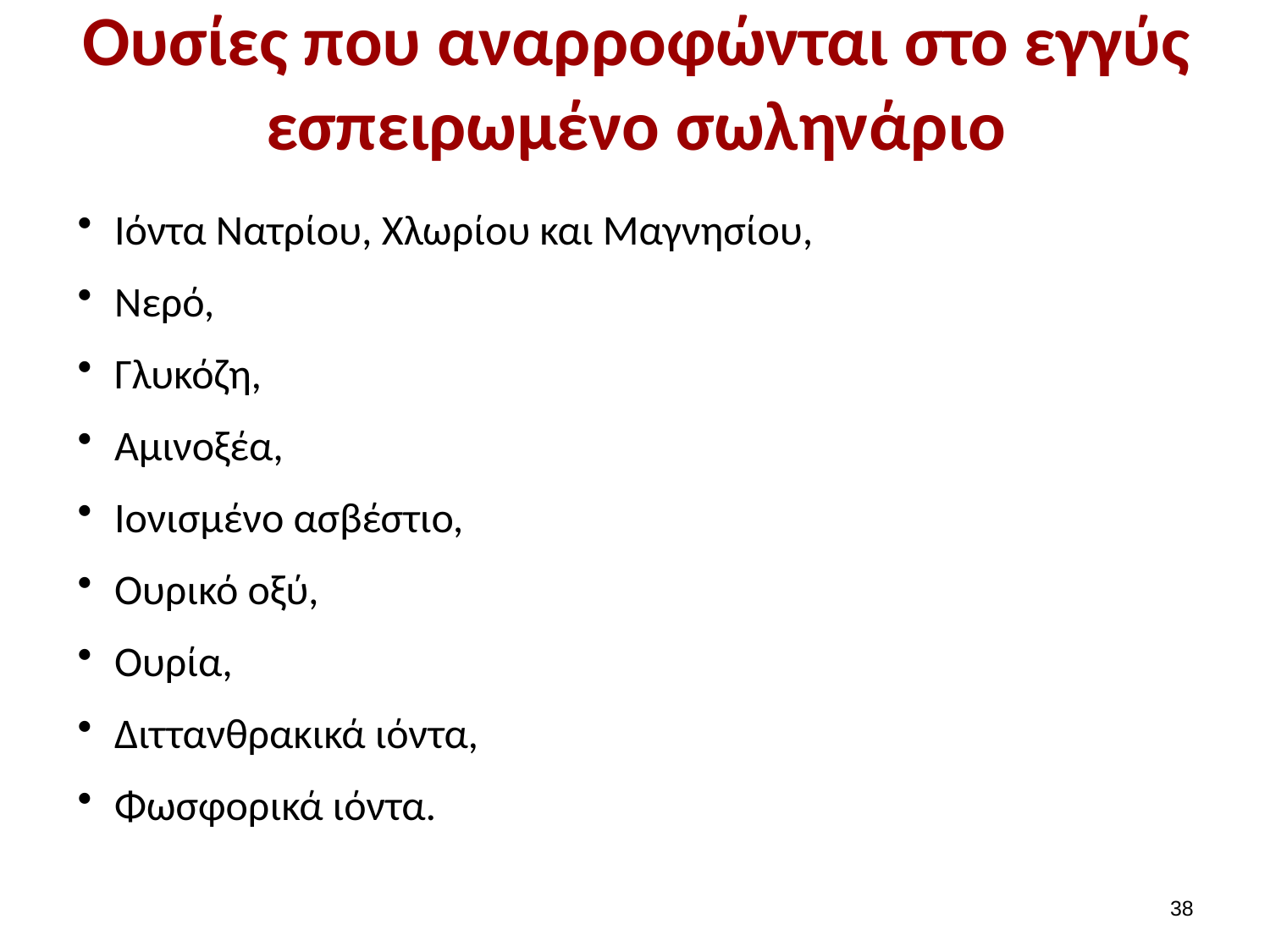

# Ουσίες που αναρροφώνται στο εγγύς εσπειρωμένο σωληνάριο
Ιόντα Νατρίου, Χλωρίου και Μαγνησίου,
Νερό,
Γλυκόζη,
Αμινοξέα,
Ιονισμένο ασβέστιο,
Ουρικό οξύ,
Ουρία,
Διττανθρακικά ιόντα,
Φωσφορικά ιόντα.

38